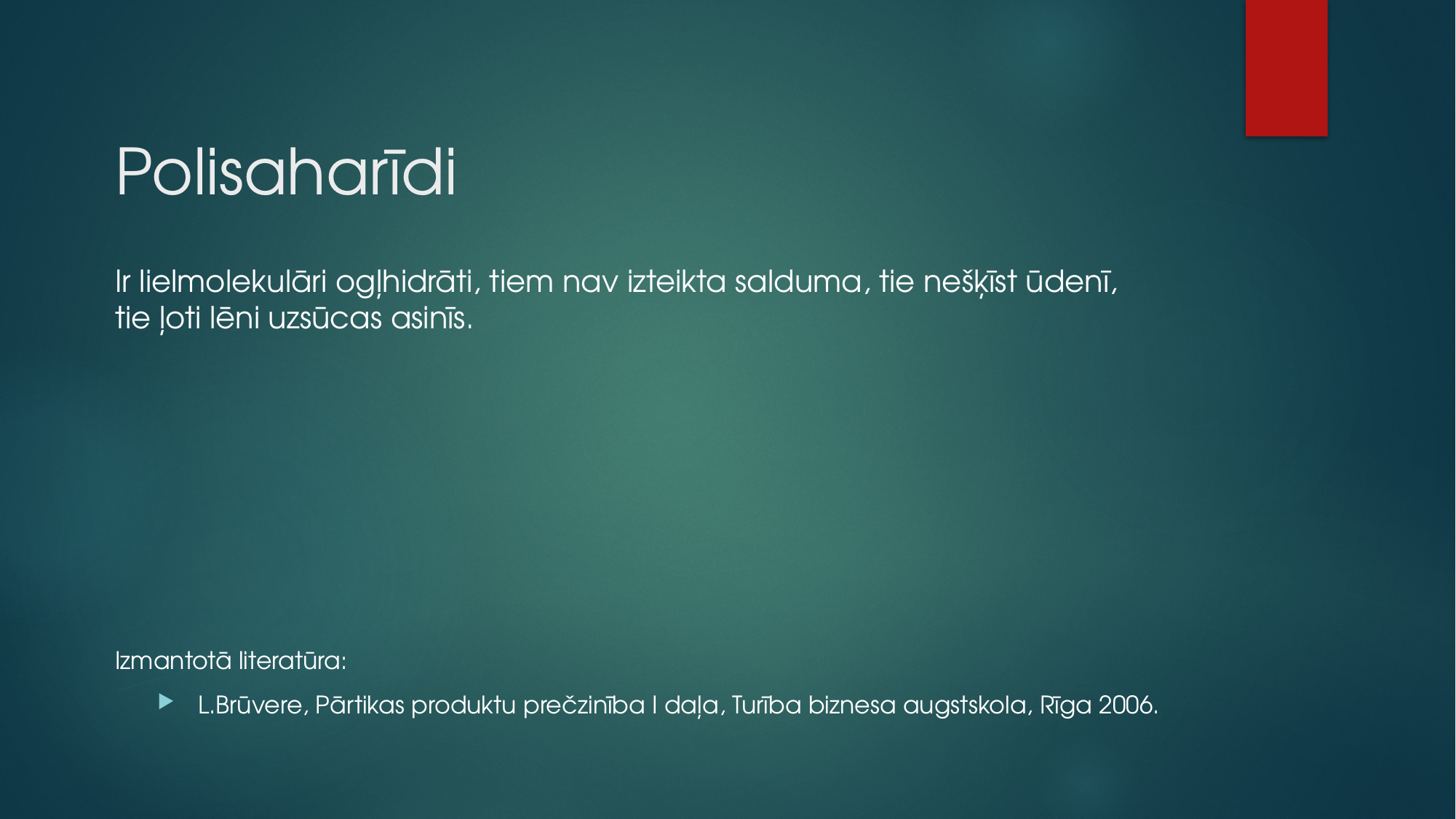

# Polisaharīdi
Ir lielmolekulāri ogļhidrāti, tiem nav izteikta salduma, tie nešķīst ūdenī, tie ļoti lēni uzsūcas asinīs.

Izmantotā literatūra:
L.Brūvere, Pārtikas produktu prečzinība I daļa, Turība biznesa augstskola, Rīga 2006.